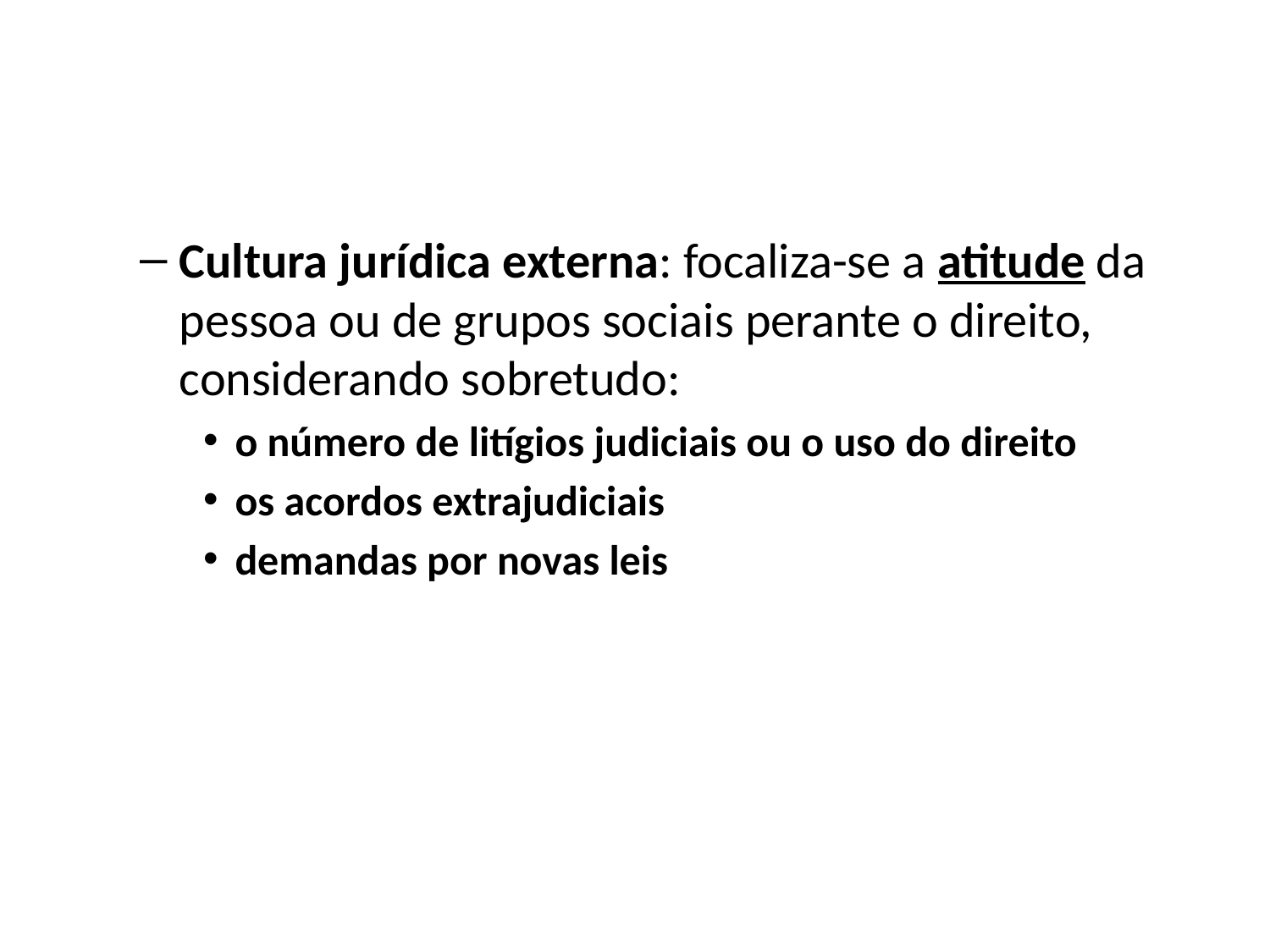

#
Cultura jurídica externa: focaliza-se a atitude da pessoa ou de grupos sociais perante o direito, considerando sobretudo:
o número de litígios judiciais ou o uso do direito
os acordos extrajudiciais
demandas por novas leis